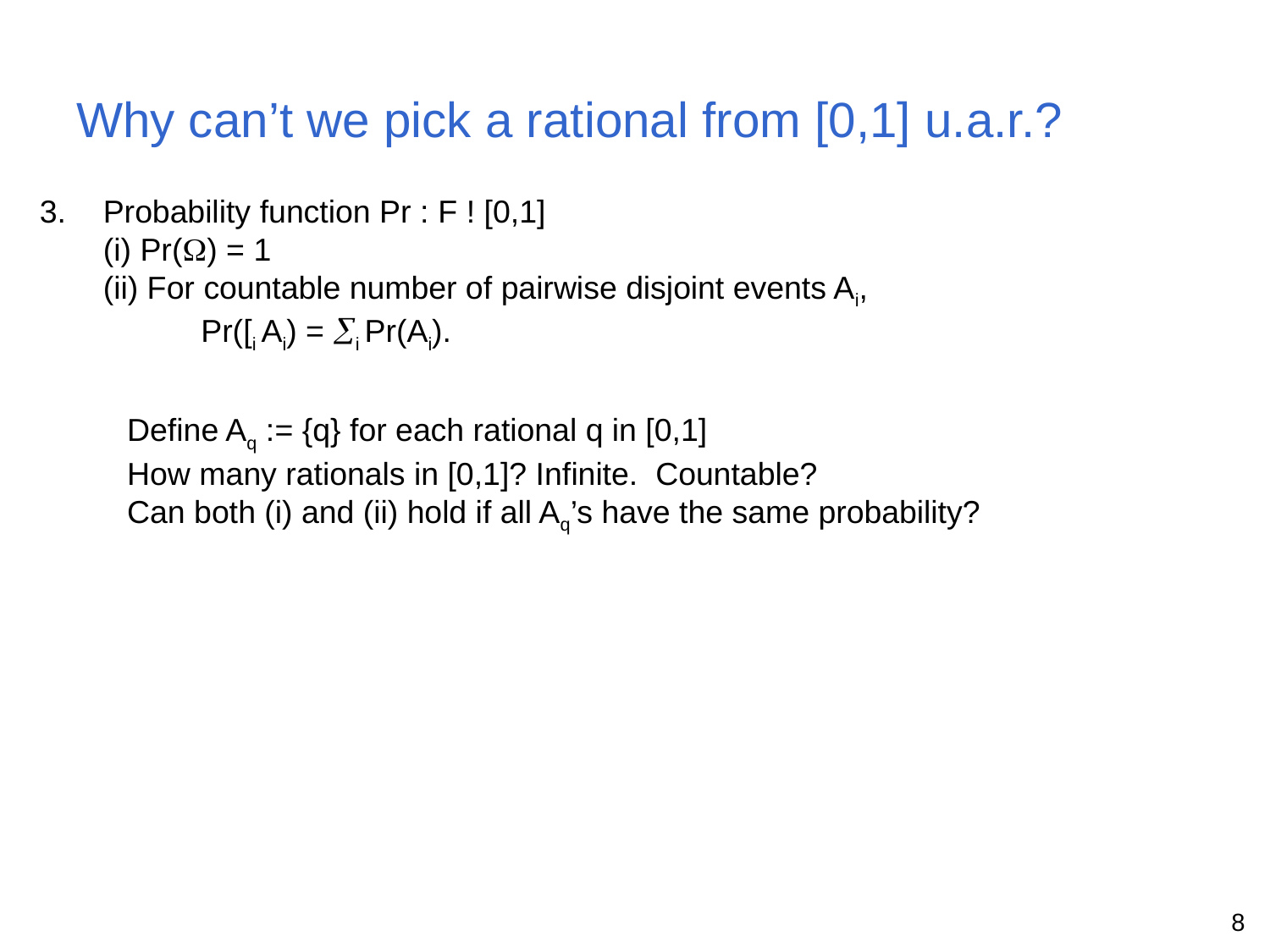

# Why can’t we pick a rational from [0,1] u.a.r.?
Probability function Pr : F ! [0,1]
	(i) Pr(Ω) = 1
	(ii) For countable number of pairwise disjoint events Ai,
	           Pr([i Ai) = ∑i Pr(Ai).

Define Aq := {q} for each rational q in [0,1]
How many rationals in [0,1]? Infinite.  Countable?
Can both (i) and (ii) hold if all Aq’s have the same probability?